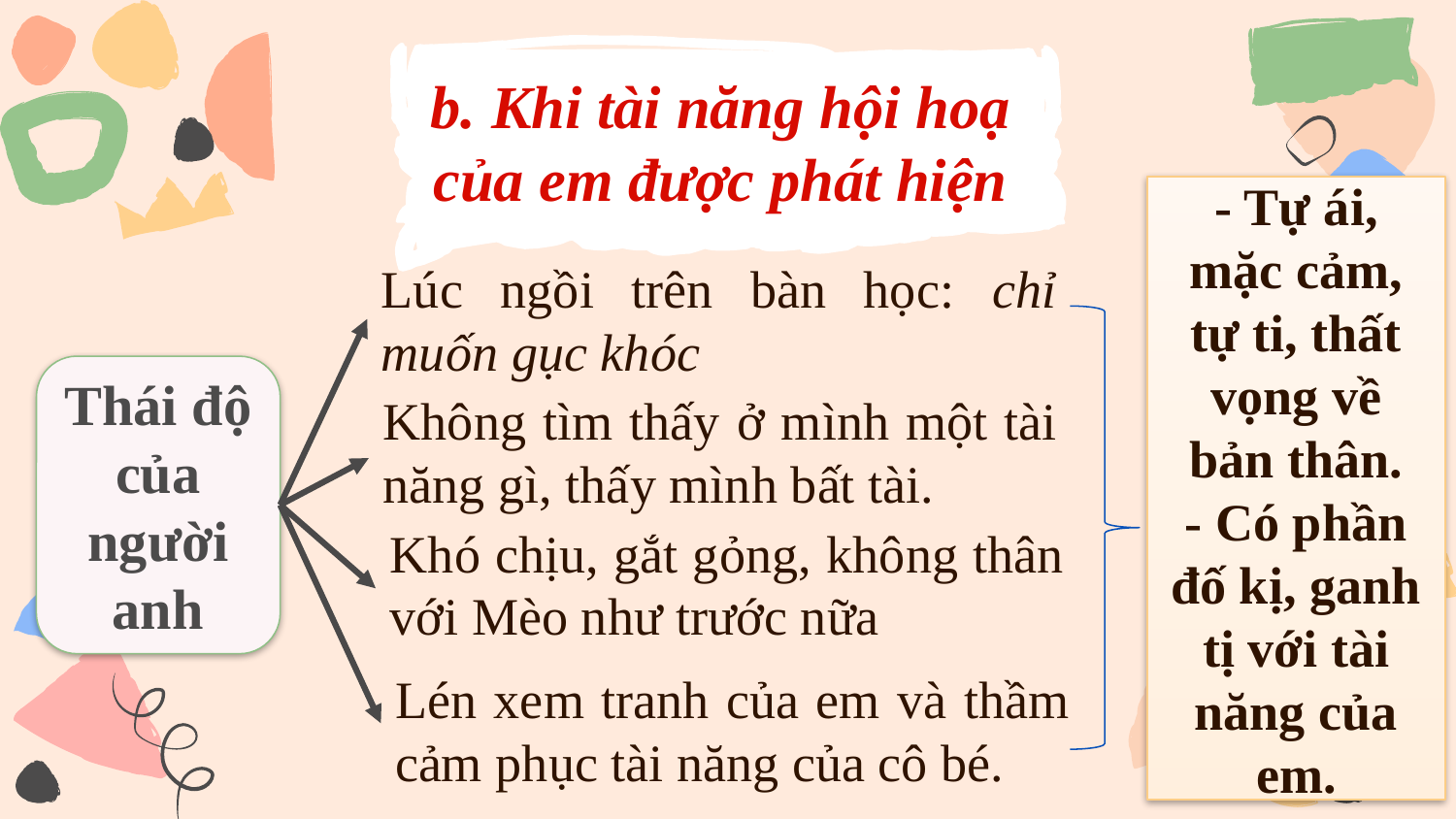

# b. Khi tài năng hội hoạ của em được phát hiện
- Tự ái, mặc cảm, tự ti, thất vọng về bản thân.
- Có phần đố kị, ganh tị với tài năng của em.
Lúc ngồi trên bàn học: chỉ muốn gục khóc

Thái độ của người anh
Không tìm thấy ở mình một tài năng gì, thấy mình bất tài.
Khó chịu, gắt gỏng, không thân với Mèo như trước nữa

Lén xem tranh của em và thầm cảm phục tài năng của cô bé.